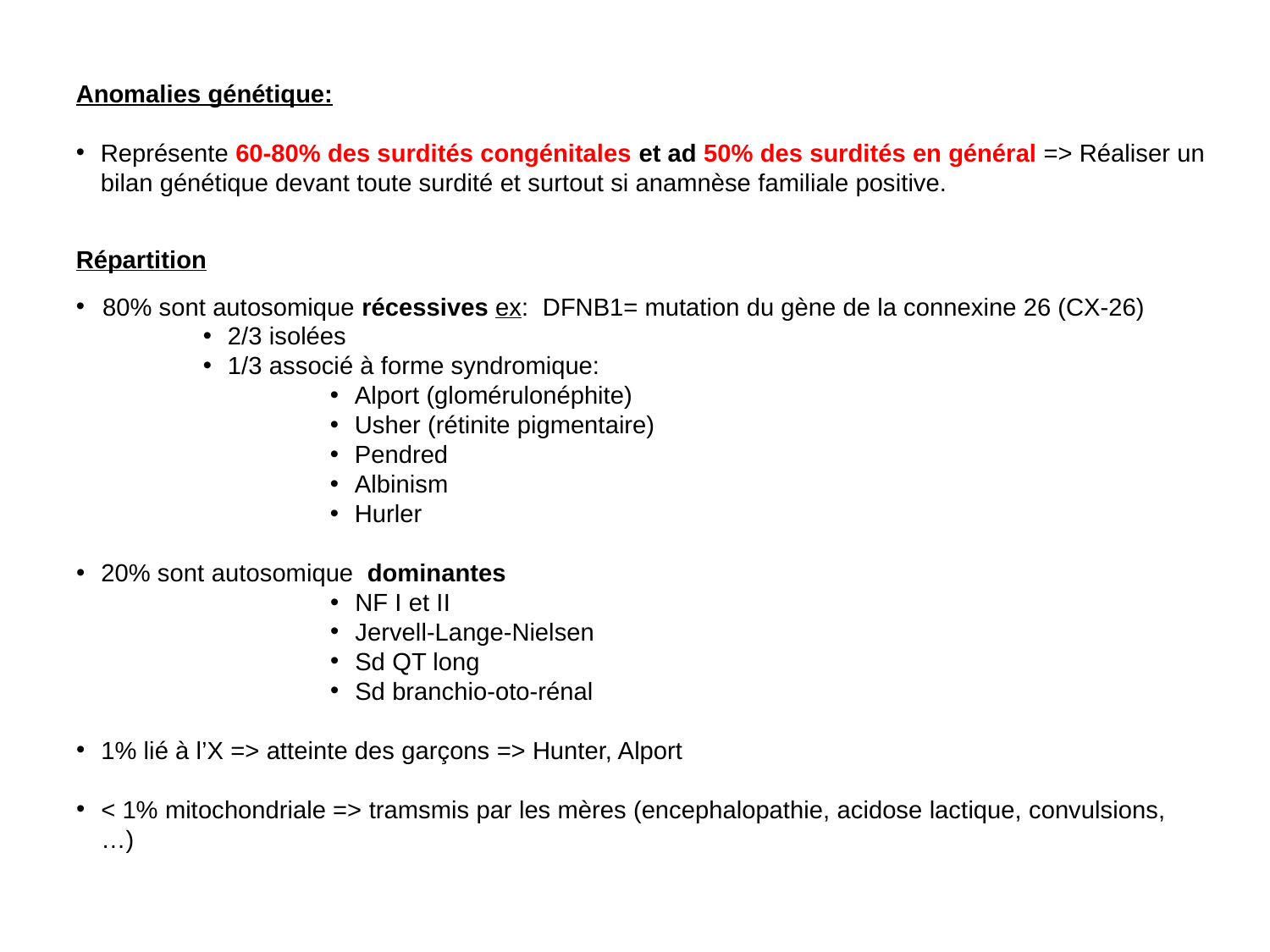

Anomalies génétique:

Représente 60-80% des surdités congénitales et ad 50% des surdités en général => Réaliser un bilan génétique devant toute surdité et surtout si anamnèse familiale positive.

Répartition

80% sont autosomique récessives ex:  DFNB1= mutation du gène de la connexine 26 (CX-26)
2/3 isolées
1/3 associé à forme syndromique:
Alport (glomérulonéphite)
Usher (rétinite pigmentaire)
Pendred
Albinism
Hurler

20% sont autosomique  dominantes
NF I et II
Jervell-Lange-Nielsen
Sd QT long
Sd branchio-oto-rénal

1% lié à l’X => atteinte des garçons => Hunter, Alport

< 1% mitochondriale => tramsmis par les mères (encephalopathie, acidose lactique, convulsions, …)